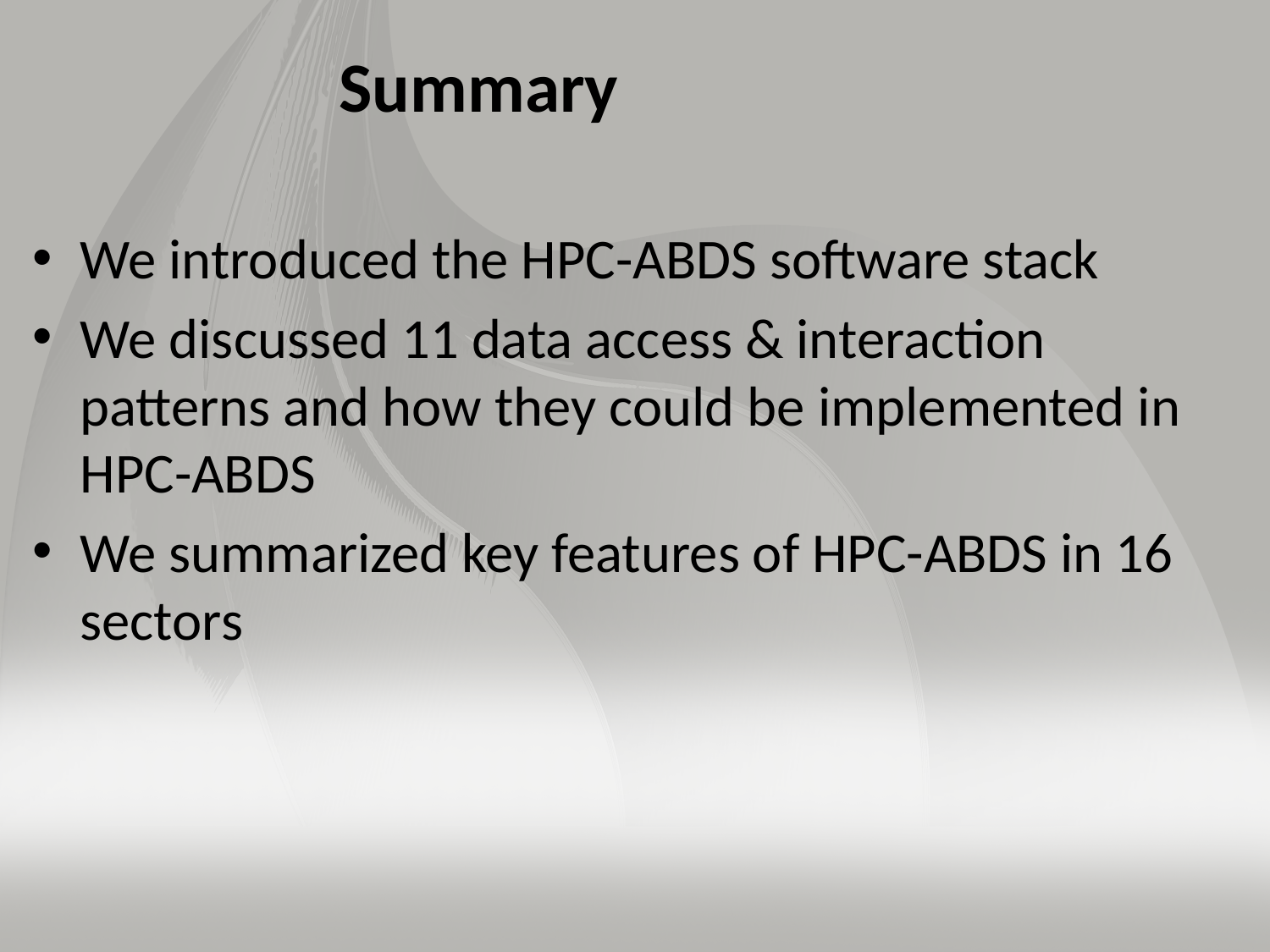

# Summary
We introduced the HPC-ABDS software stack
We discussed 11 data access & interaction patterns and how they could be implemented in HPC-ABDS
We summarized key features of HPC-ABDS in 16 sectors